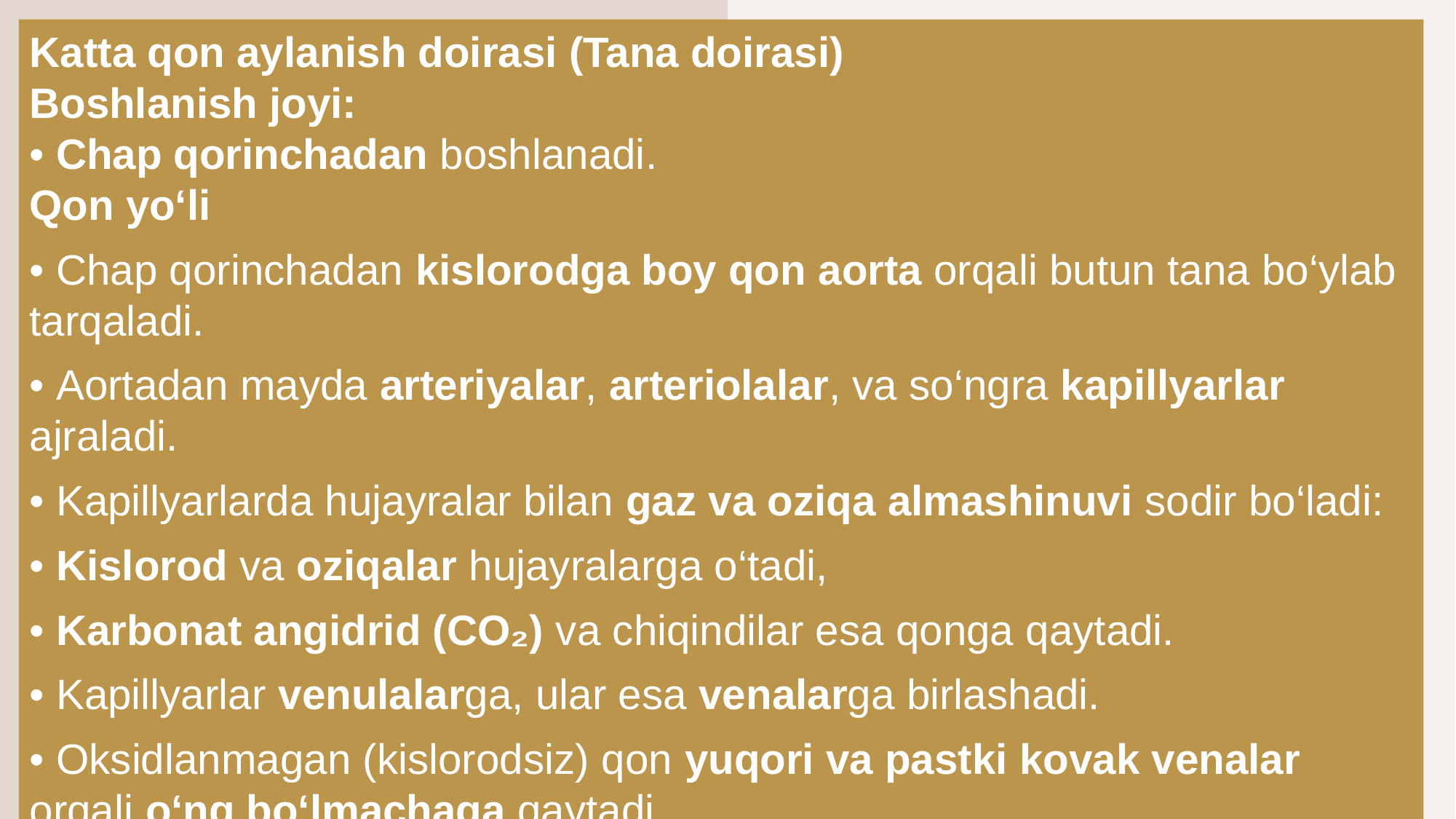

Katta qon aylanish doirasi (Tana doirasi)
Boshlanish joyi:
• Chap qorinchadan boshlanadi.
Qon yo‘li
• Chap qorinchadan kislorodga boy qon aorta orqali butun tana bo‘ylab tarqaladi.
• Aortadan mayda arteriyalar, arteriolalar, va so‘ngra kapillyarlar ajraladi.
• Kapillyarlarda hujayralar bilan gaz va oziqa almashinuvi sodir bo‘ladi:
• Kislorod va oziqalar hujayralarga o‘tadi,
• Karbonat angidrid (CO₂) va chiqindilar esa qonga qaytadi.
• Kapillyarlar venulalarga, ular esa venalarga birlashadi.
• Oksidlanmagan (kislorodsiz) qon yuqori va pastki kovak venalar orqali o‘ng bo‘lmachaga qaytadi.

#